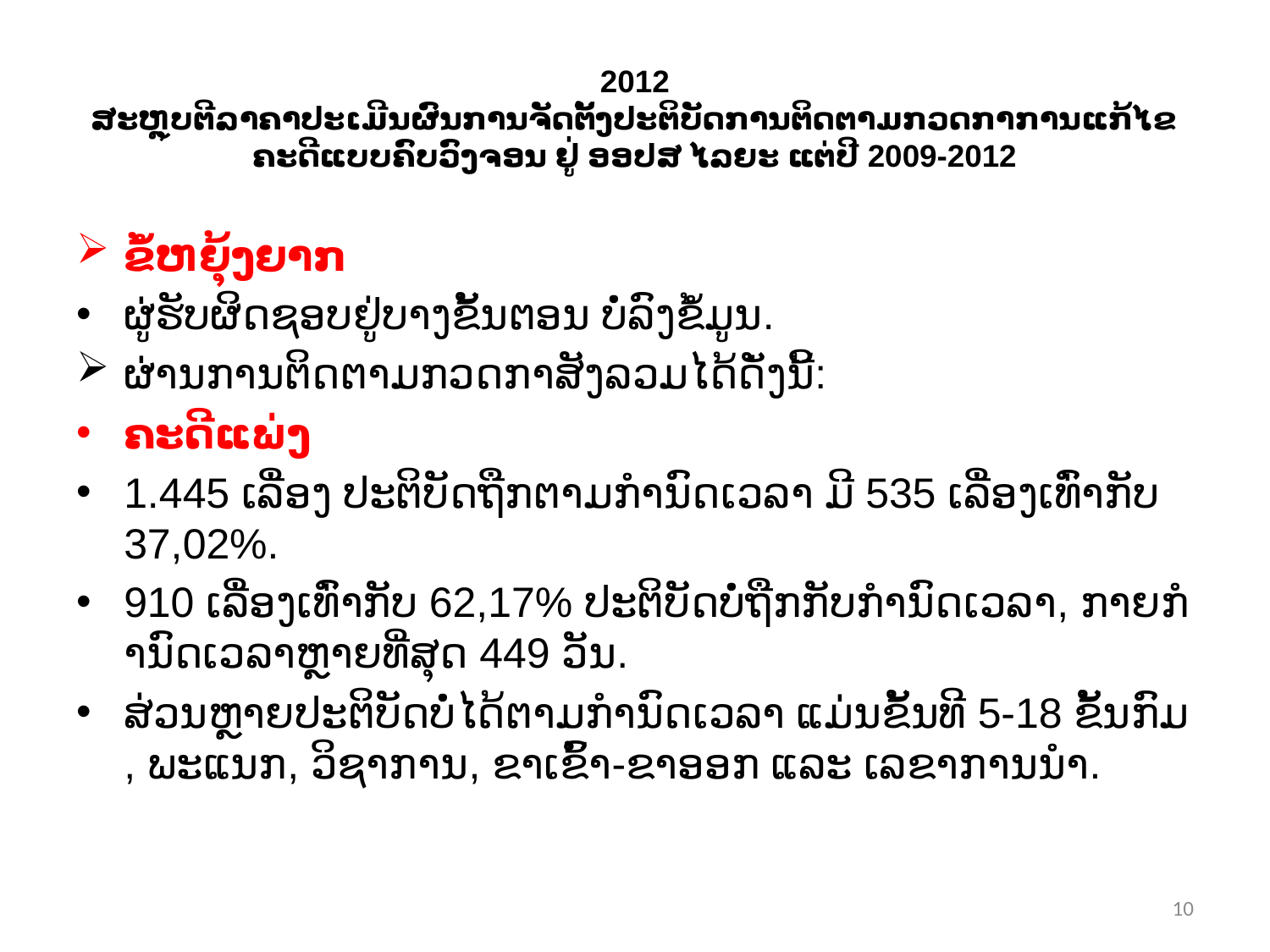

# 2012 ສະຫຼຸບຕີລາຄາປະເມີນຜົນການຈັດຕັ້ງປະຕິບັດການຕິດຕາມກວດກາການແກ້ໄຂ ຄະດີແບບຄົບວົງຈອນ ຢູ່ ອອປສ ໄລຍະ ແຕ່ປີ 2009-2012
ຂໍ້ຫຍຸ້ງຍາກ
ຜູ່ຮັບຜິດຊອບຢູ່ບາງຂັ້ນຕອນ ບໍ່ລົງຂໍ້ມູນ.
ຜ່ານການຕິດຕາມກວດກາສັງລວມໄດ້ດັ່ງນີ້:
ຄະດີແພ່ງ
1.445 ເລື່ອງ ປະຕິບັດຖືກຕາມກໍານົດເວລາ ມີ 535 ເລື່ອງເທົ່າກັບ 37,02%.
910 ເລື່ອງເທົ່າກັບ 62,17% ປະຕິບັດບໍ່ຖືກກັບກໍານົດເວລາ, ກາຍກໍານົດເວລາຫຼາຍທີ່ສຸດ 449 ວັນ.
ສ່ວນຫຼາຍປະຕິບັດບໍ່ໄດ້ຕາມກໍານົດເວລາ ແມ່ນຂັ້ນທີ 5-18 ຂັ້ນກົມ, ພະແນກ, ວິຊາການ, ຂາເຂົ້າ-ຂາອອກ ແລະ ເລຂາການນໍາ.

10